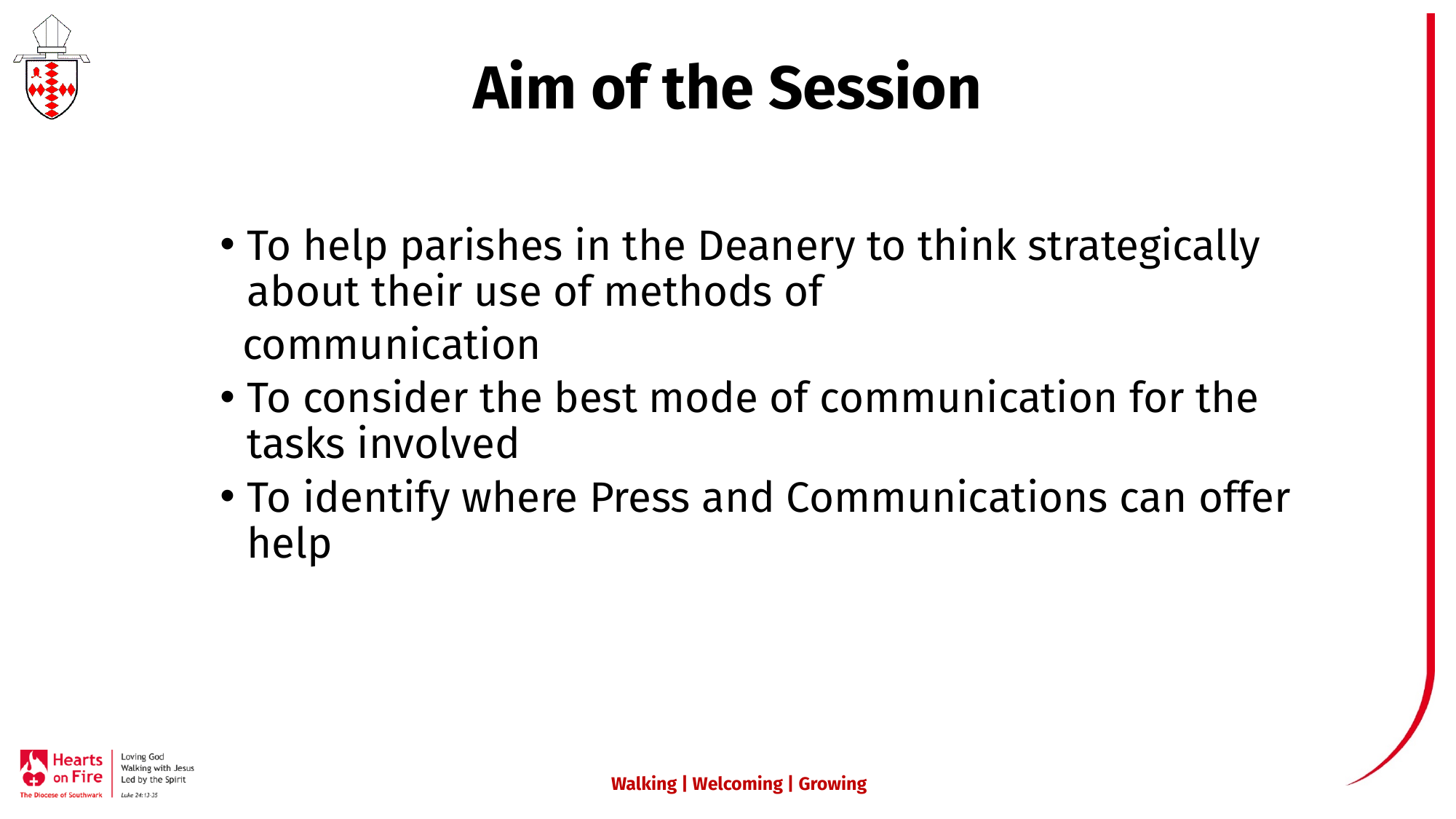

# Aim of the Session
To help parishes in the Deanery to think strategically about their use of methods of
  communication
To consider the best mode of communication for the tasks involved
To identify where Press and Communications can offer help